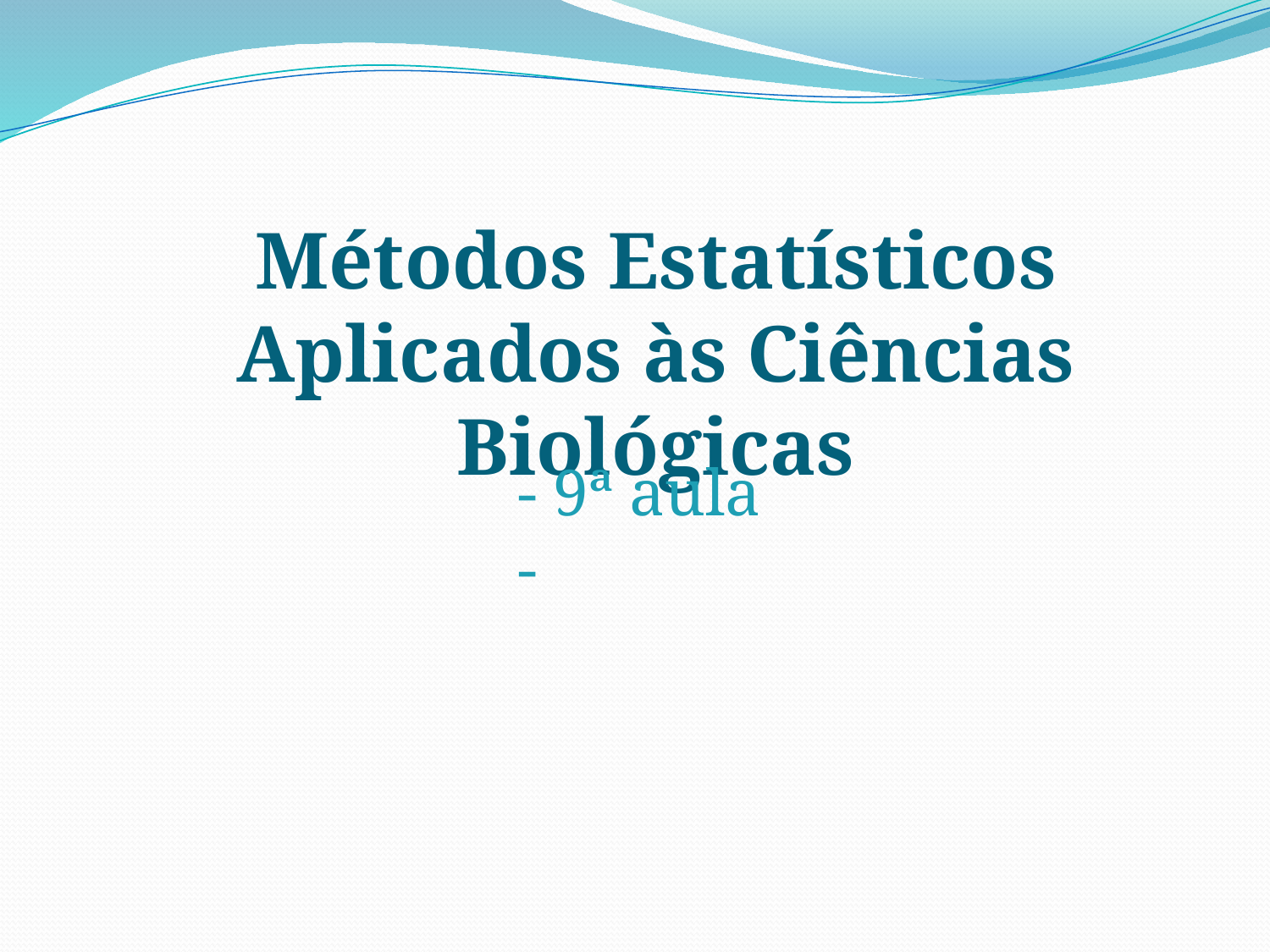

Métodos Estatísticos Aplicados às Ciências Biológicas
- 9ª aula -